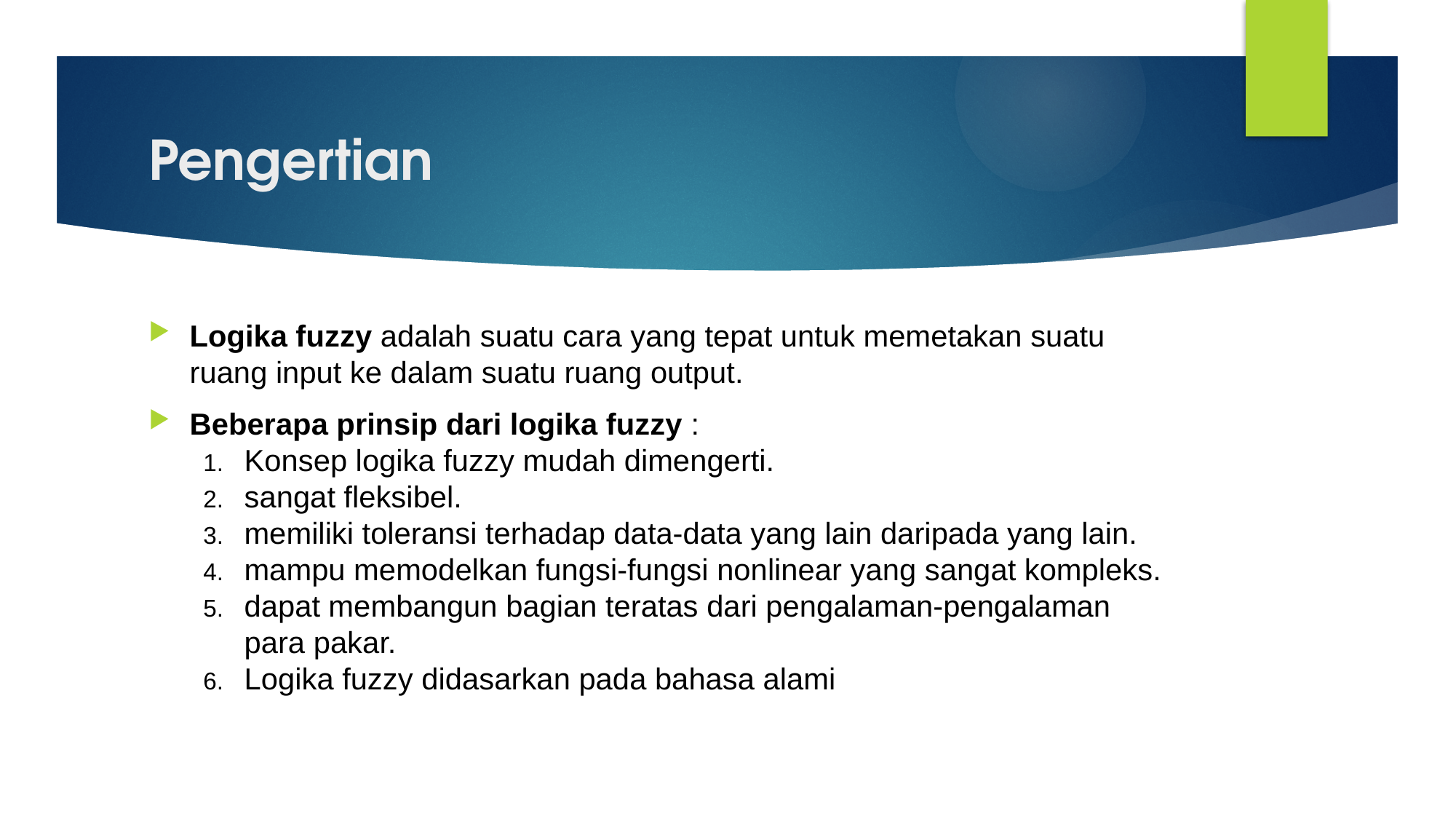

# Pengertian
Logika fuzzy adalah suatu cara yang tepat untuk memetakan suatu ruang input ke dalam suatu ruang output.
Beberapa prinsip dari logika fuzzy :
Konsep logika fuzzy mudah dimengerti.
sangat fleksibel.
memiliki toleransi terhadap data-data yang lain daripada yang lain.
mampu memodelkan fungsi-fungsi nonlinear yang sangat kompleks.
dapat membangun bagian teratas dari pengalaman-pengalaman para pakar.
Logika fuzzy didasarkan pada bahasa alami